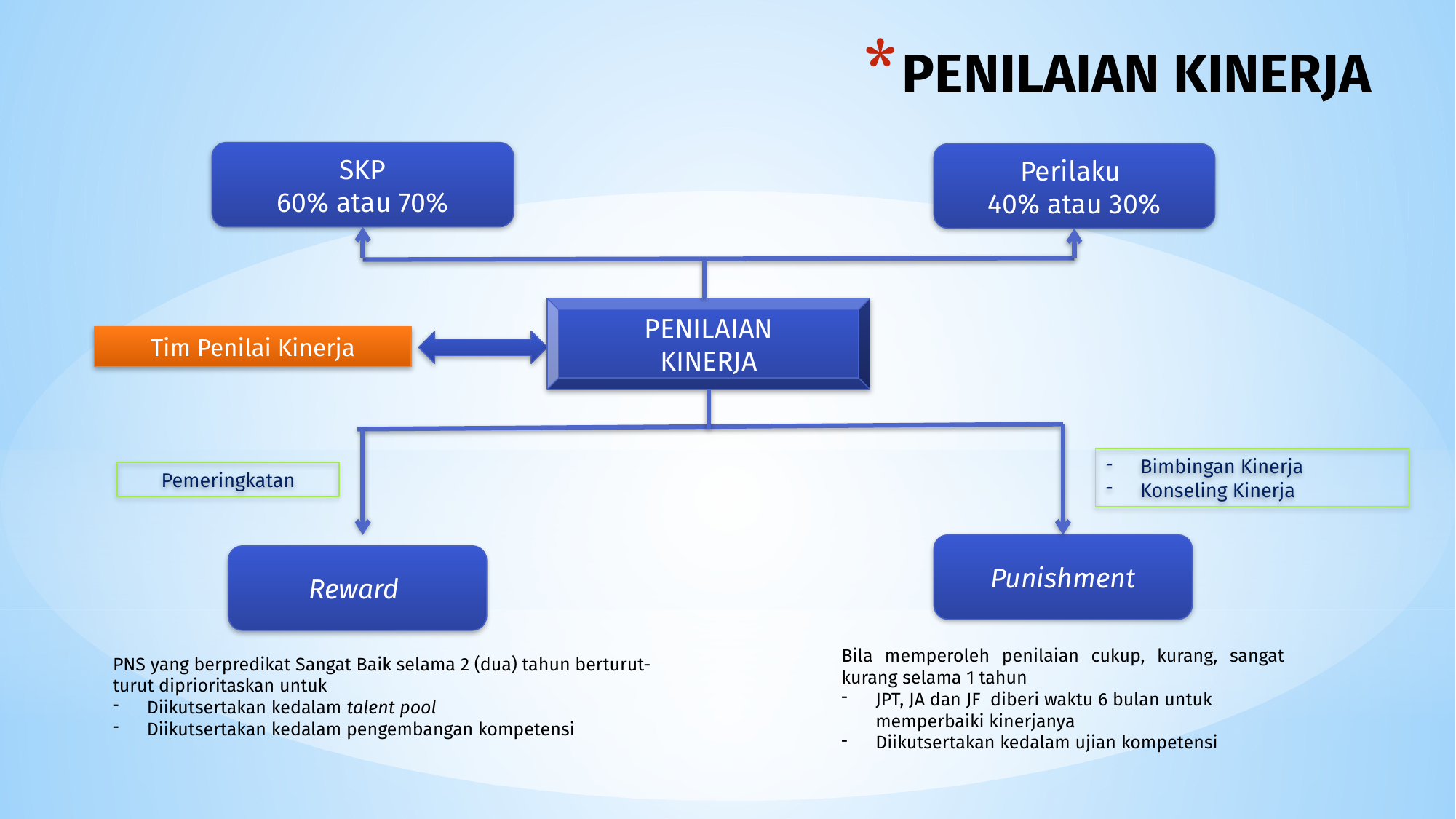

# PENILAIAN KINERJA
SKP
60% atau 70%
Perilaku
40% atau 30%
 PENILAIAN
KINERJA
Tim Penilai Kinerja

Bimbingan Kinerja
Konseling Kinerja
Pemeringkatan
Punishment
Reward
Bila memperoleh penilaian cukup, kurang, sangat kurang selama 1 tahun
JPT, JA dan JF  diberi waktu 6 bulan untuk memperbaiki kinerjanya
Diikutsertakan kedalam ujian kompetensi
PNS yang berpredikat Sangat Baik selama 2 (dua) tahun berturut-turut diprioritaskan untuk
Diikutsertakan kedalam talent pool
Diikutsertakan kedalam pengembangan kompetensi